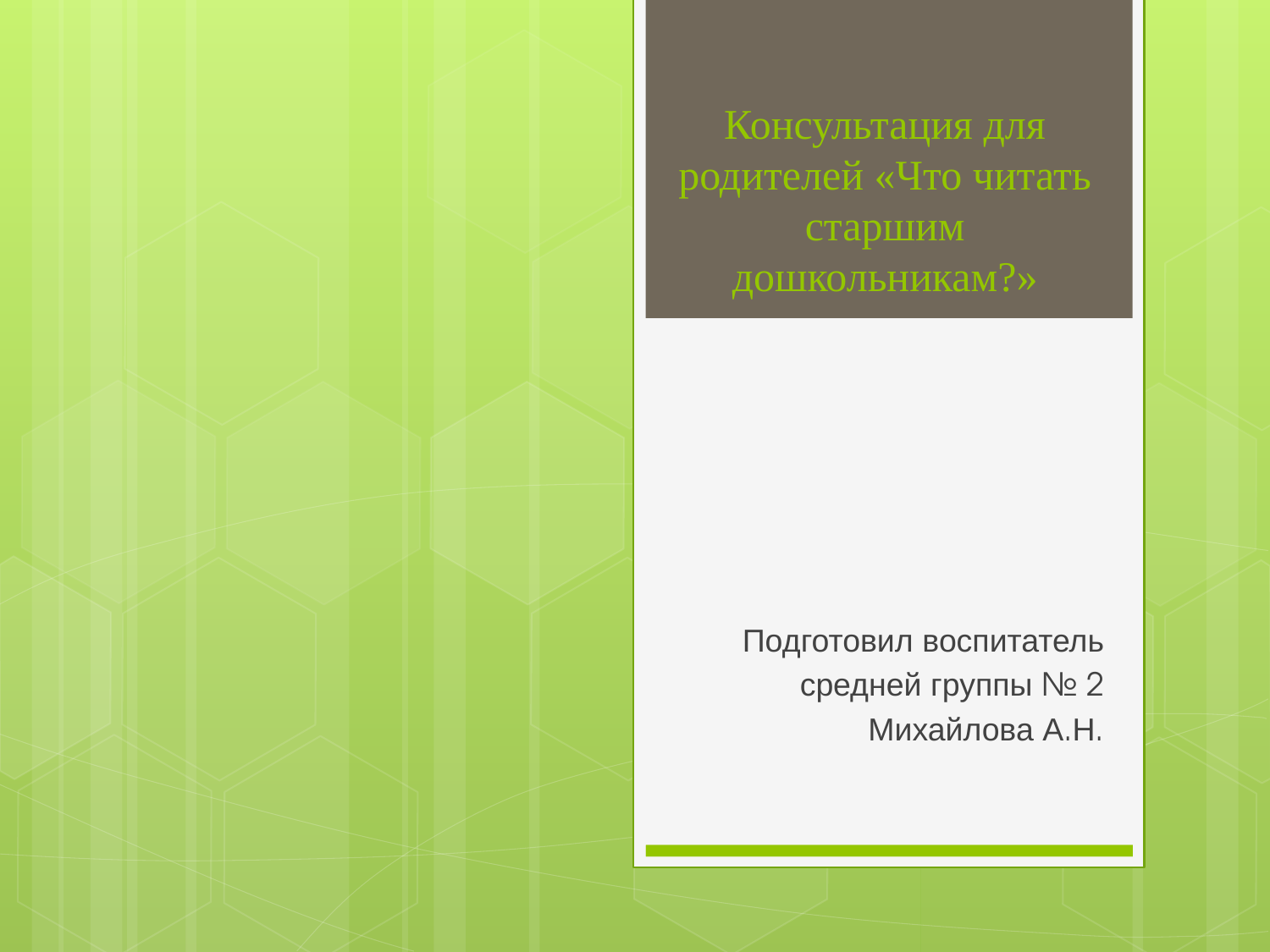

# Консультация для родителей «Что читать старшим дошкольникам?»
Подготовил воспитатель
средней группы № 2
Михайлова А.Н.